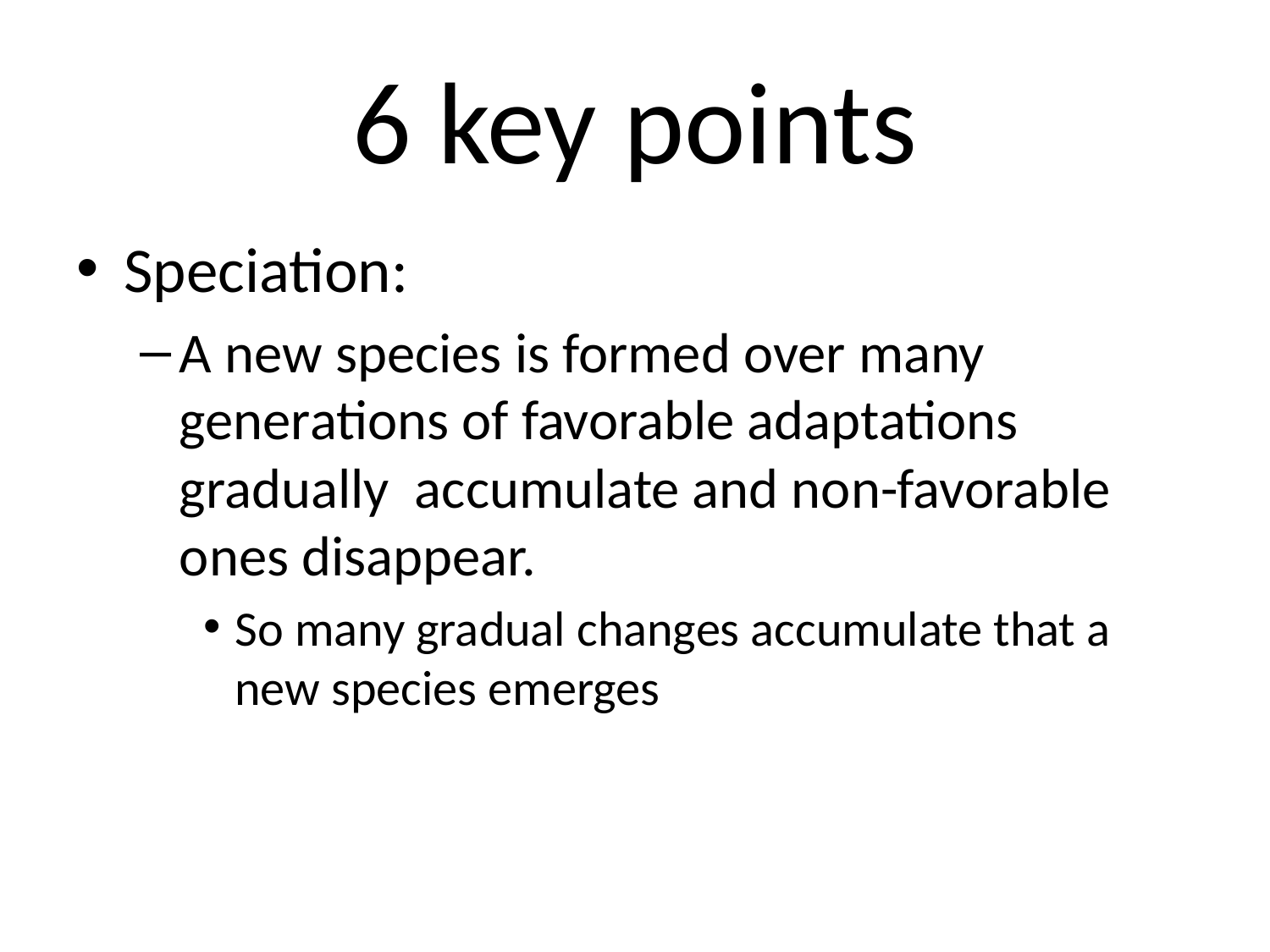

# 6 key points
Speciation:
A new species is formed over many generations of favorable adaptations gradually  accumulate and non-favorable ones disappear.
So many gradual changes accumulate that a new species emerges